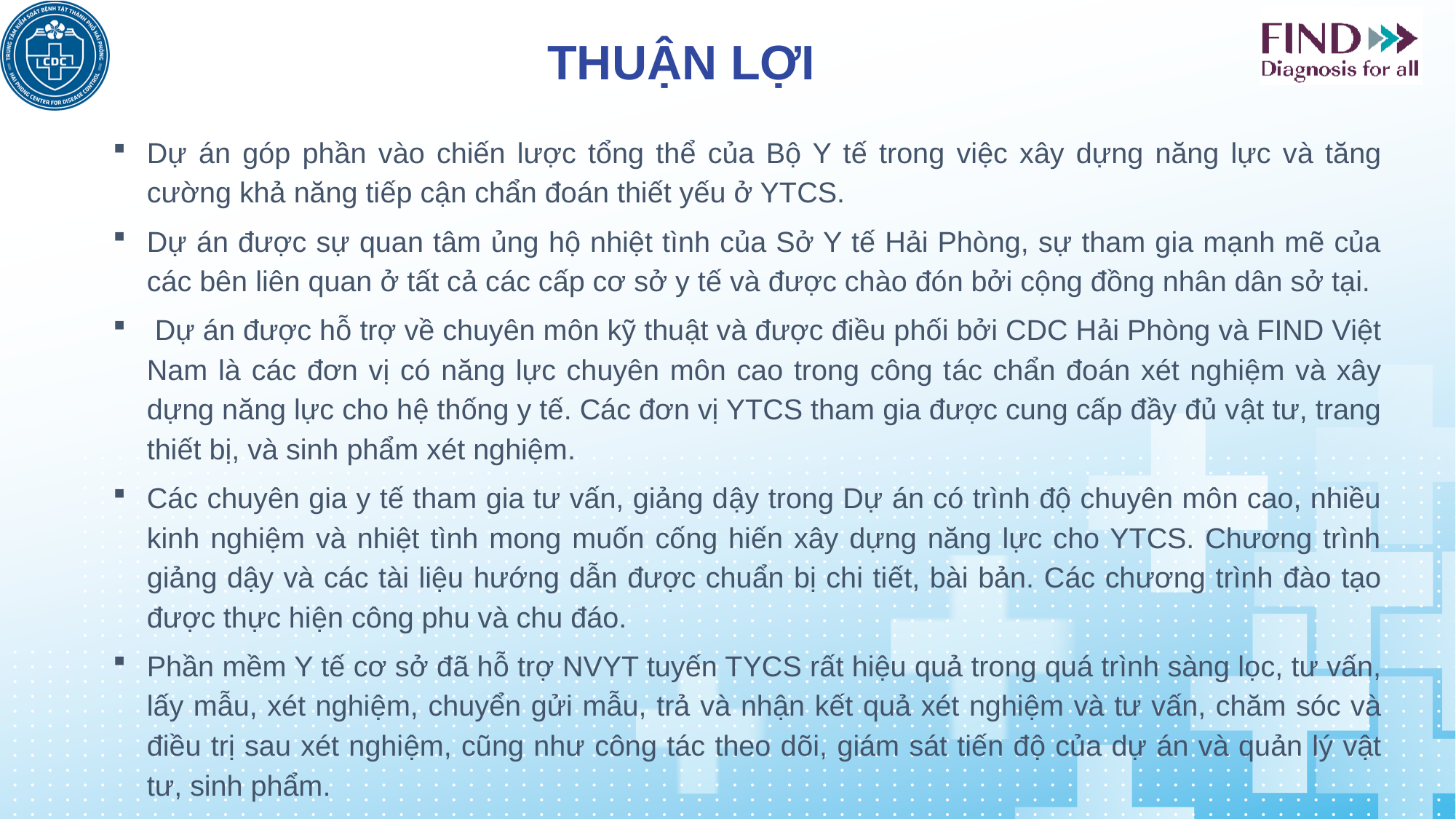

Thuận lợi
Dự án góp phần vào chiến lược tổng thể của Bộ Y tế trong việc xây dựng năng lực và tăng cường khả năng tiếp cận chẩn đoán thiết yếu ở YTCS.
Dự án được sự quan tâm ủng hộ nhiệt tình của Sở Y tế Hải Phòng, sự tham gia mạnh mẽ của các bên liên quan ở tất cả các cấp cơ sở y tế và được chào đón bởi cộng đồng nhân dân sở tại.
 Dự án được hỗ trợ về chuyên môn kỹ thuật và được điều phối bởi CDC Hải Phòng và FIND Việt Nam là các đơn vị có năng lực chuyên môn cao trong công tác chẩn đoán xét nghiệm và xây dựng năng lực cho hệ thống y tế. Các đơn vị YTCS tham gia được cung cấp đầy đủ vật tư, trang thiết bị, và sinh phẩm xét nghiệm.
Các chuyên gia y tế tham gia tư vấn, giảng dậy trong Dự án có trình độ chuyên môn cao, nhiều kinh nghiệm và nhiệt tình mong muốn cống hiến xây dựng năng lực cho YTCS. Chương trình giảng dậy và các tài liệu hướng dẫn được chuẩn bị chi tiết, bài bản. Các chương trình đào tạo được thực hiện công phu và chu đáo.
Phần mềm Y tế cơ sở đã hỗ trợ NVYT tuyến TYCS rất hiệu quả trong quá trình sàng lọc, tư vấn, lấy mẫu, xét nghiệm, chuyển gửi mẫu, trả và nhận kết quả xét nghiệm và tư vấn, chăm sóc và điều trị sau xét nghiệm, cũng như công tác theo dõi, giám sát tiến độ của dự án và quản lý vật tư, sinh phẩm.